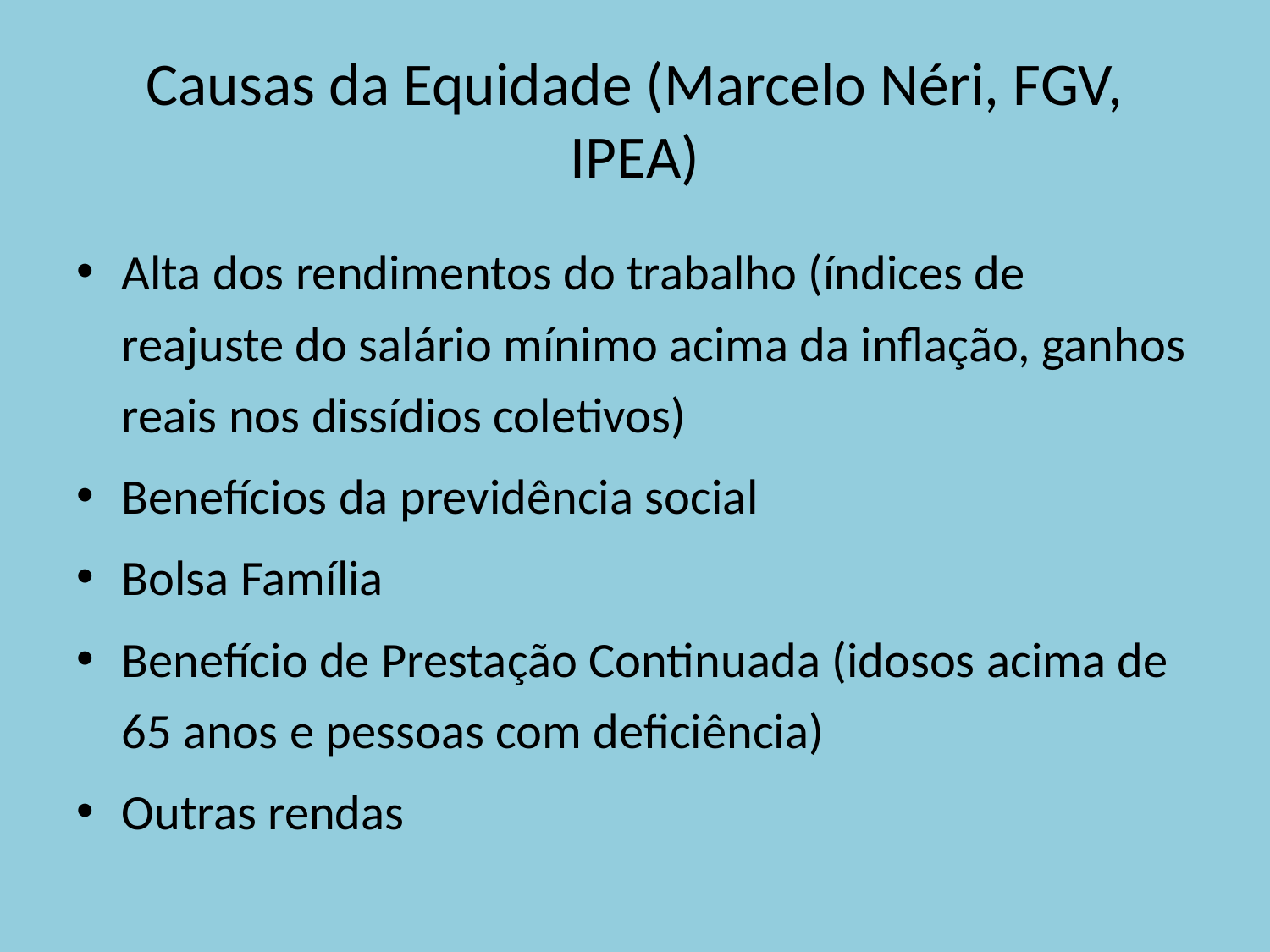

# Causas da Equidade (Marcelo Néri, FGV, IPEA)
Alta dos rendimentos do trabalho (índices de reajuste do salário mínimo acima da inflação, ganhos reais nos dissídios coletivos)
Benefícios da previdência social
Bolsa Família
Benefício de Prestação Continuada (idosos acima de 65 anos e pessoas com deficiência)
Outras rendas